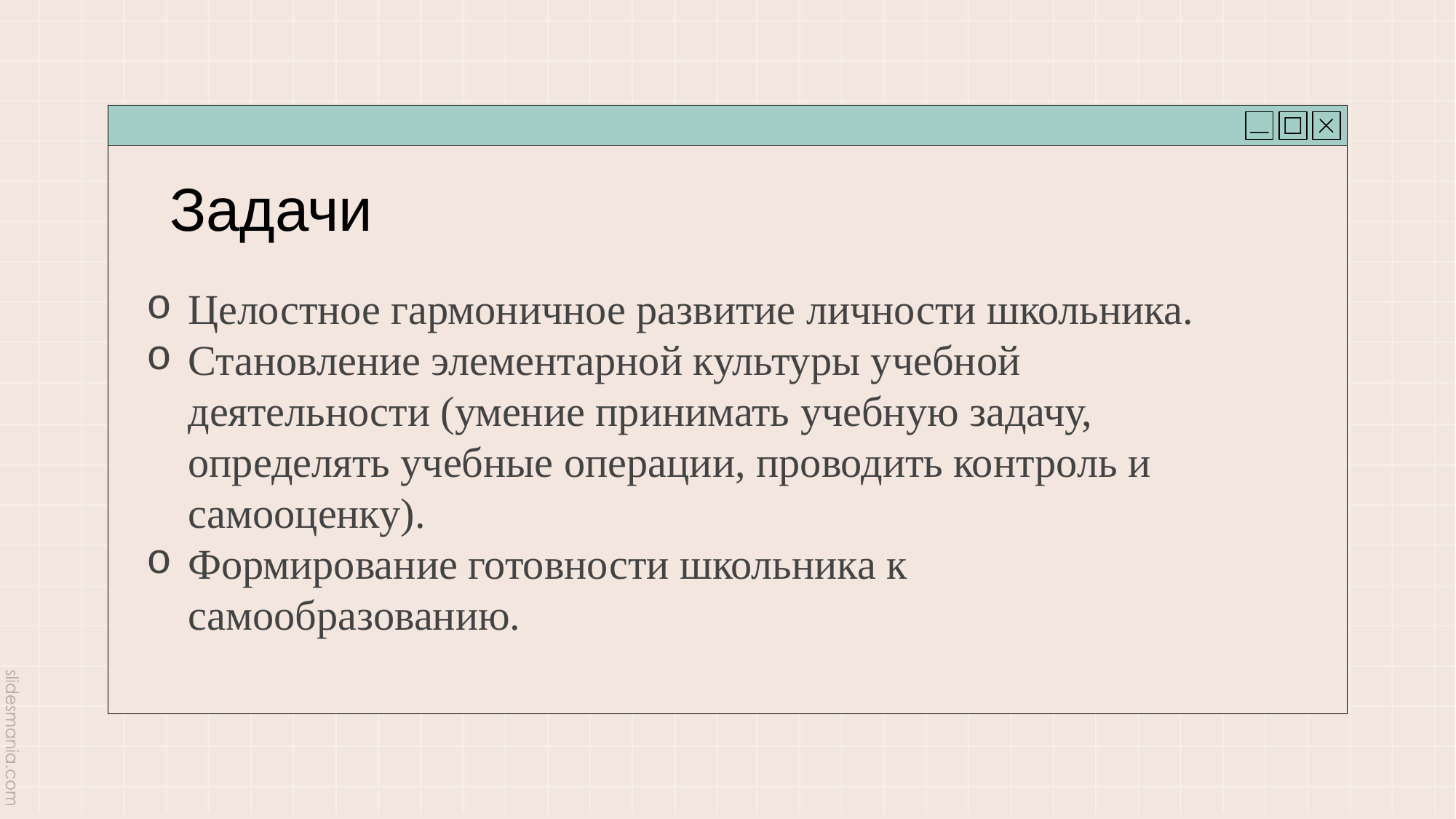

# Задачи
Целостное гармоничное развитие личности школьника.
Становление элементарной культуры учебной деятельности (умение принимать учебную задачу, определять учебные операции, проводить контроль и самооценку).
Формирование готовности школьника к самообразованию.